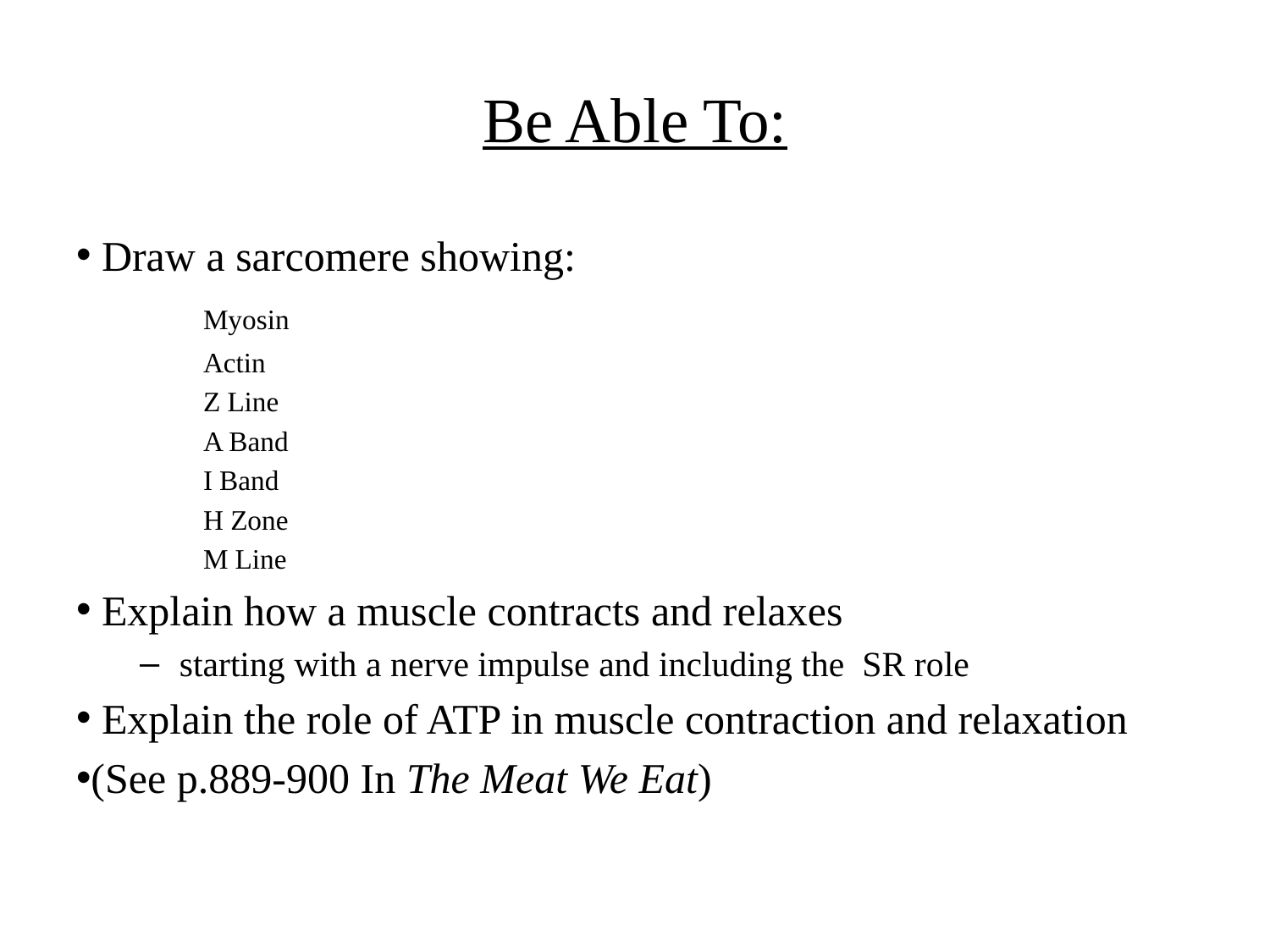

# Be Able To:
 Draw a sarcomere showing:
	Myosin
	Actin
	Z Line
	A Band
	I Band
	H Zone
	M Line
 Explain how a muscle contracts and relaxes
starting with a nerve impulse and including the  SR role
 Explain the role of ATP in muscle contraction and relaxation
(See p.889-900 In The Meat We Eat)